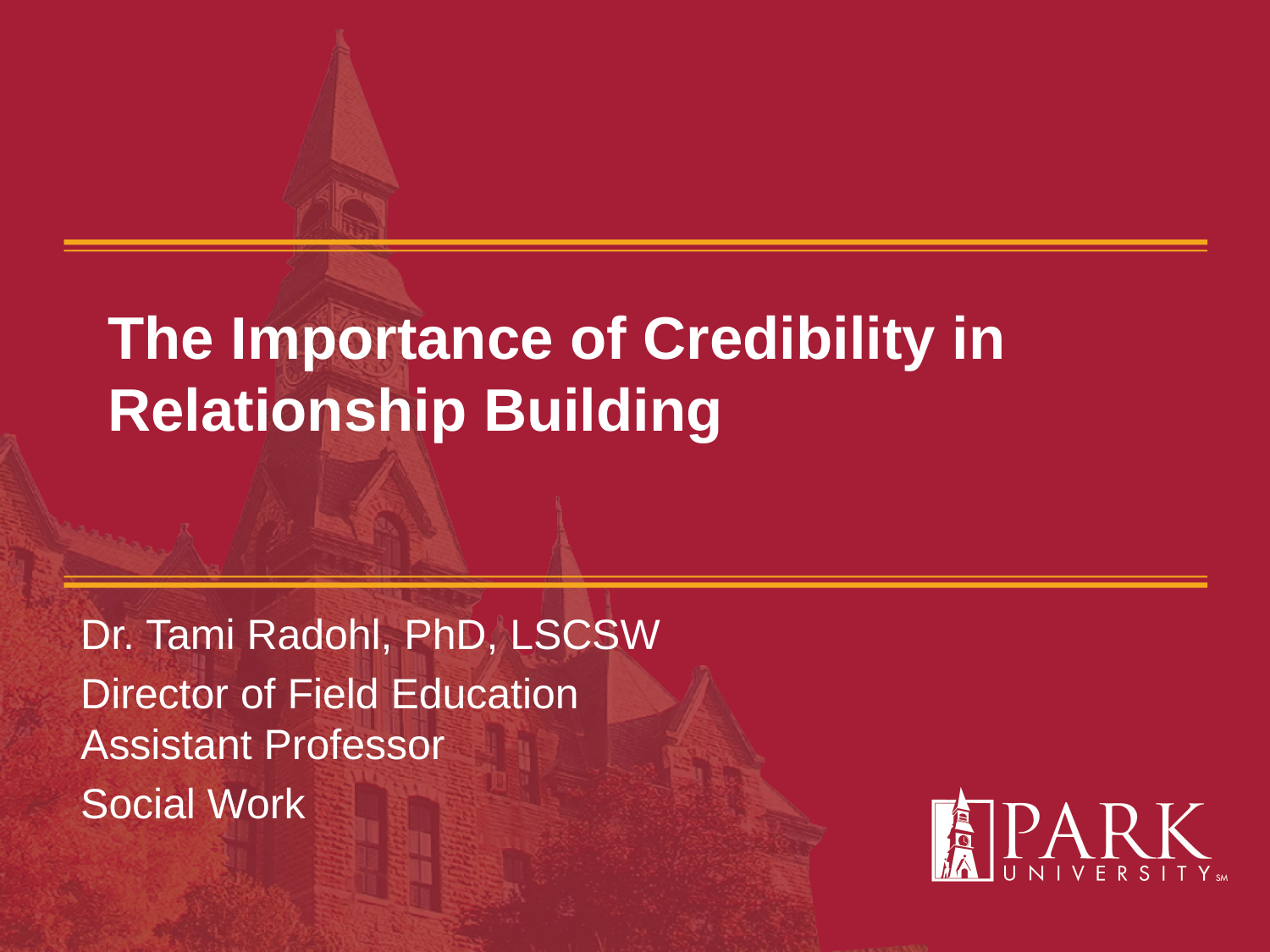

# The Importance of Credibility in Relationship Building
Dr. Tami Radohl, PhD, LSCSW
Director of Field Education
Assistant Professor
Social Work